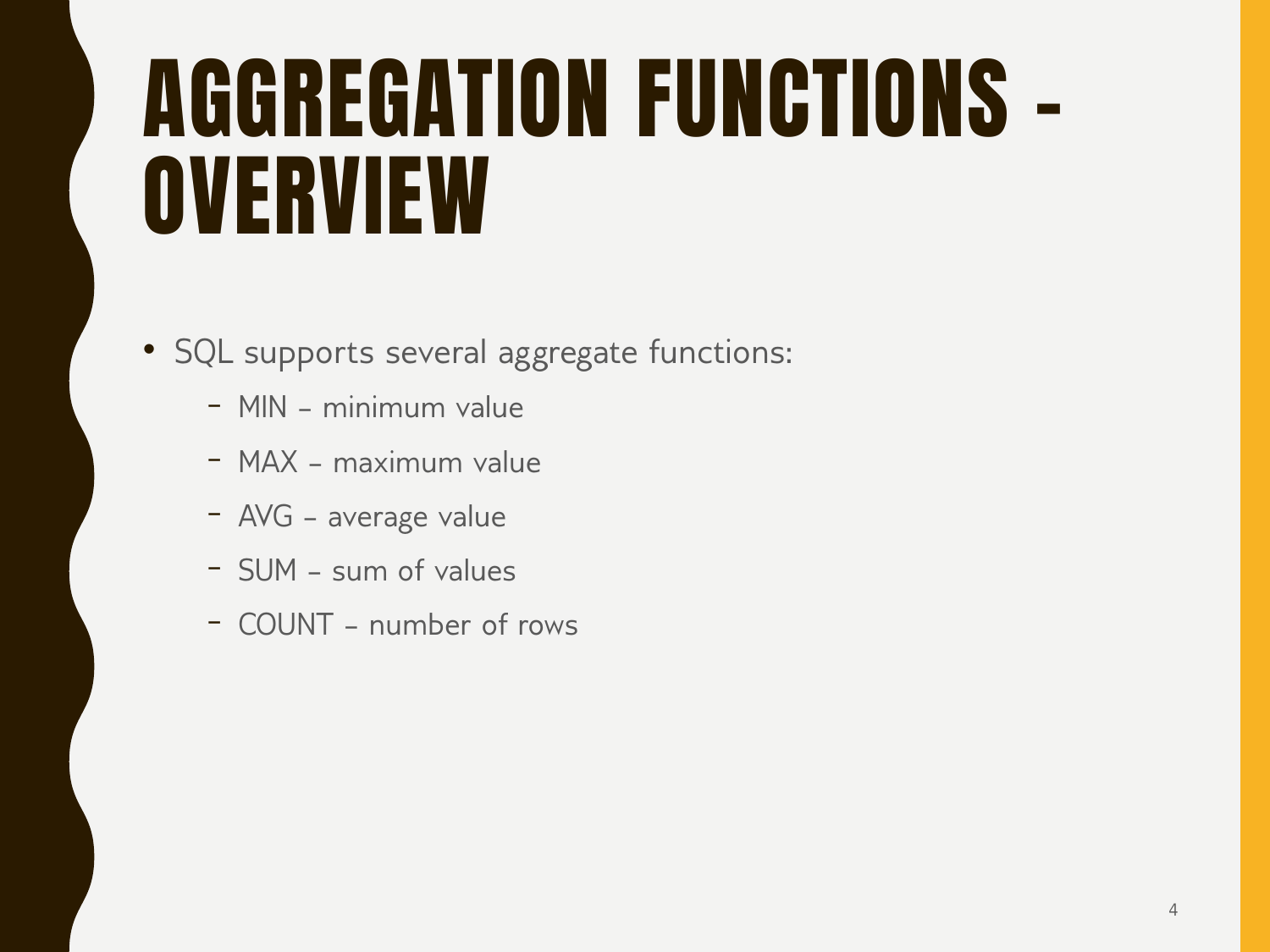

# Aggregation Functions – Overview
SQL supports several aggregate functions:
MIN – minimum value
MAX – maximum value
AVG – average value
SUM – sum of values
COUNT – number of rows
4